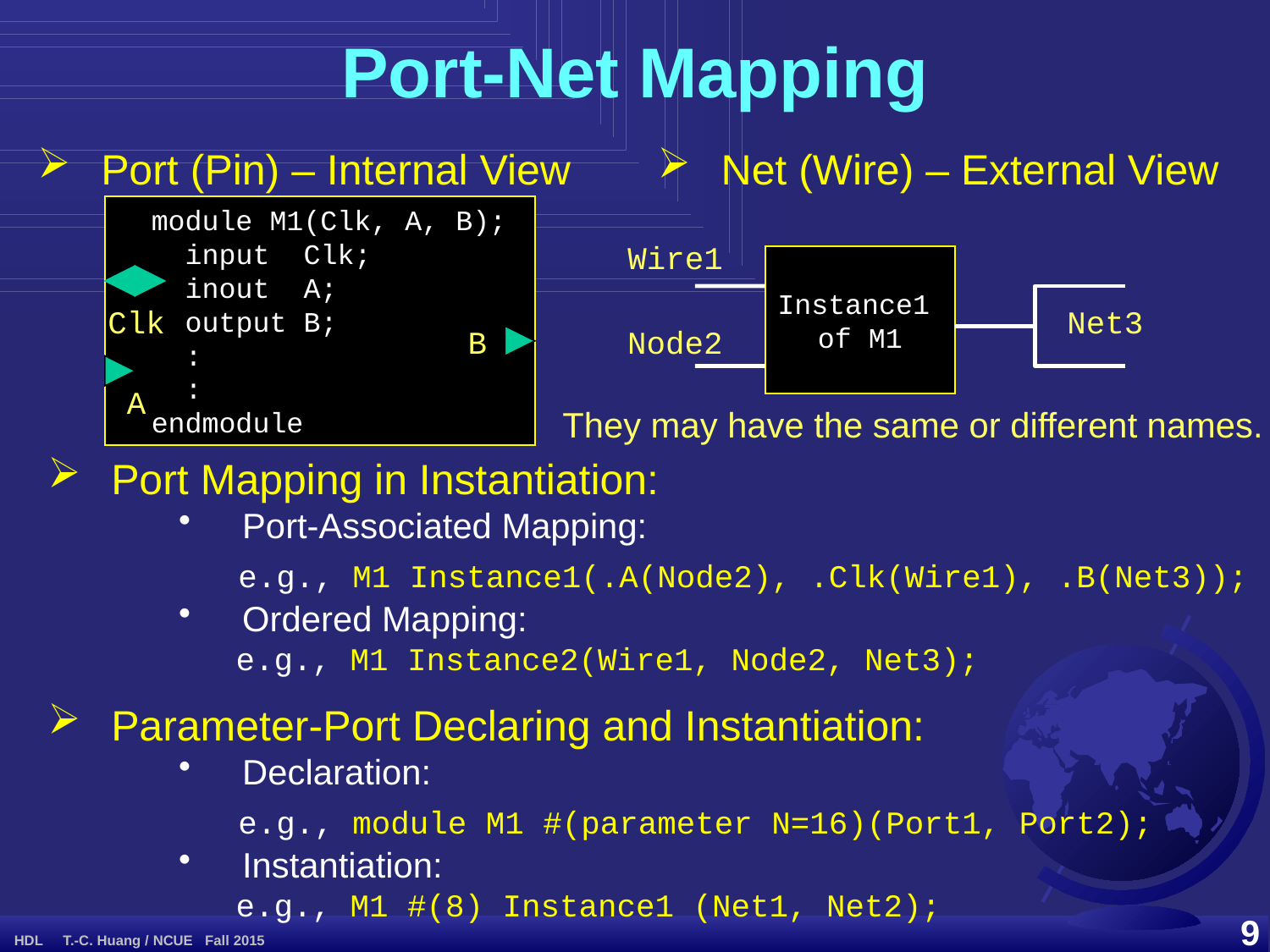

Port-Net Mapping
Port (Pin) – Internal View
Net (Wire) – External View
  module M1(Clk, A, B);
    input  Clk;
    inout  A;
    output B;
    :
    :
  endmodule
Wire1

Instance1
of M1

Clk

Net3
B

Node2

A
They may have the same or different names.
Port Mapping in Instantiation:
Port-Associated Mapping:
     e.g., M1 Instance1(.A(Node2), .Clk(Wire1), .B(Net3));
Ordered Mapping:
   e.g., M1 Instance2(Wire1, Node2, Net3);
Parameter-Port Declaring and Instantiation:
Declaration:
     e.g., module M1 #(parameter N=16)(Port1, Port2);
Instantiation:
   e.g., M1 #(8) Instance1 (Net1, Net2);